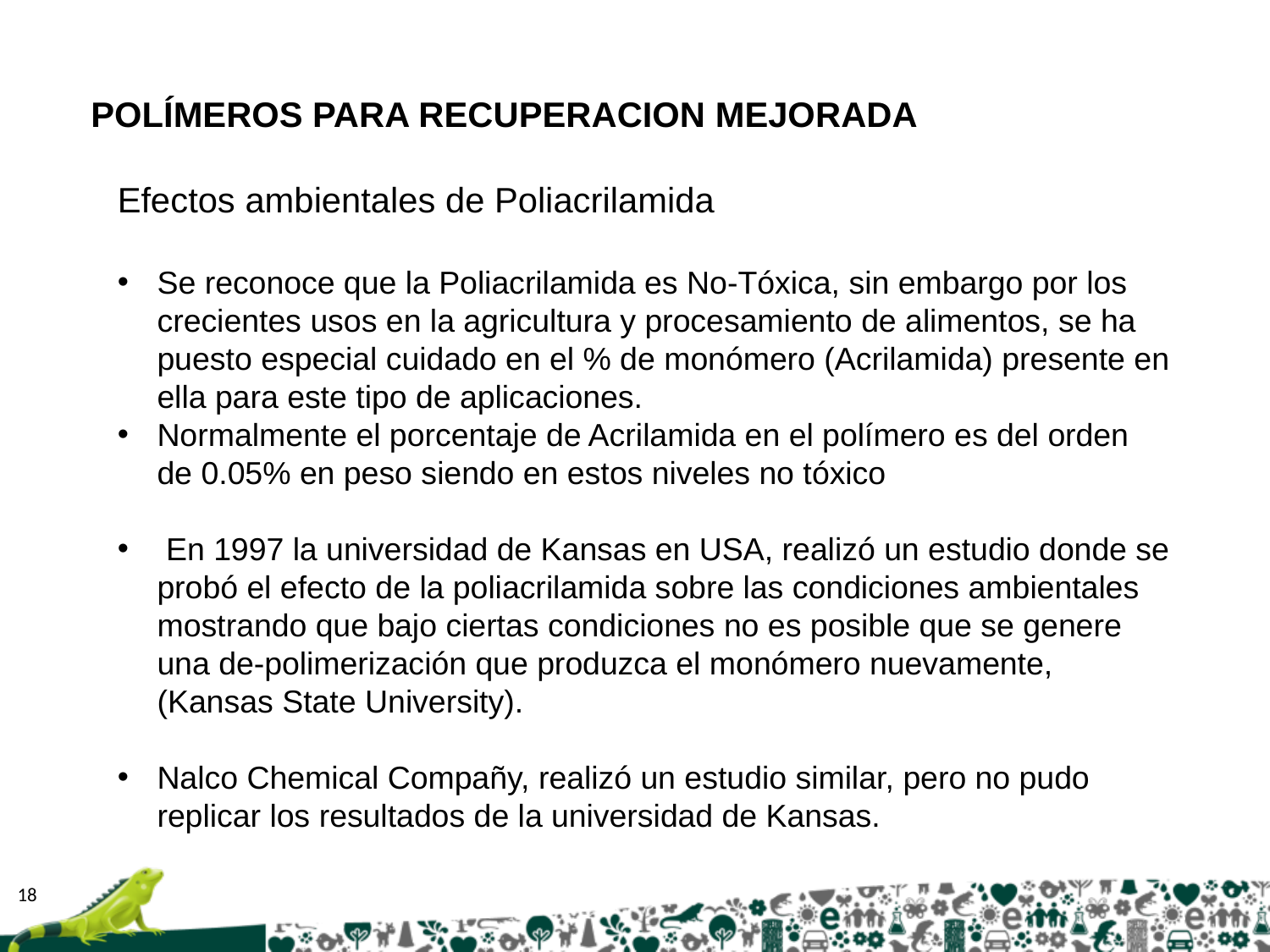

POLÍMEROS PARA RECUPERACION MEJORADA
Efectos ambientales de Poliacrilamida

Se reconoce que la Poliacrilamida es No-Tóxica, sin embargo por los crecientes usos en la agricultura y procesamiento de alimentos, se ha puesto especial cuidado en el % de monómero (Acrilamida) presente en ella para este tipo de aplicaciones.
Normalmente el porcentaje de Acrilamida en el polímero es del orden de 0.05% en peso siendo en estos niveles no tóxico

 En 1997 la universidad de Kansas en USA, realizó un estudio donde se probó el efecto de la poliacrilamida sobre las condiciones ambientales mostrando que bajo ciertas condiciones no es posible que se genere una de-polimerización que produzca el monómero nuevamente, (Kansas State University).

Nalco Chemical Compañy, realizó un estudio similar, pero no pudo replicar los resultados de la universidad de Kansas.
18